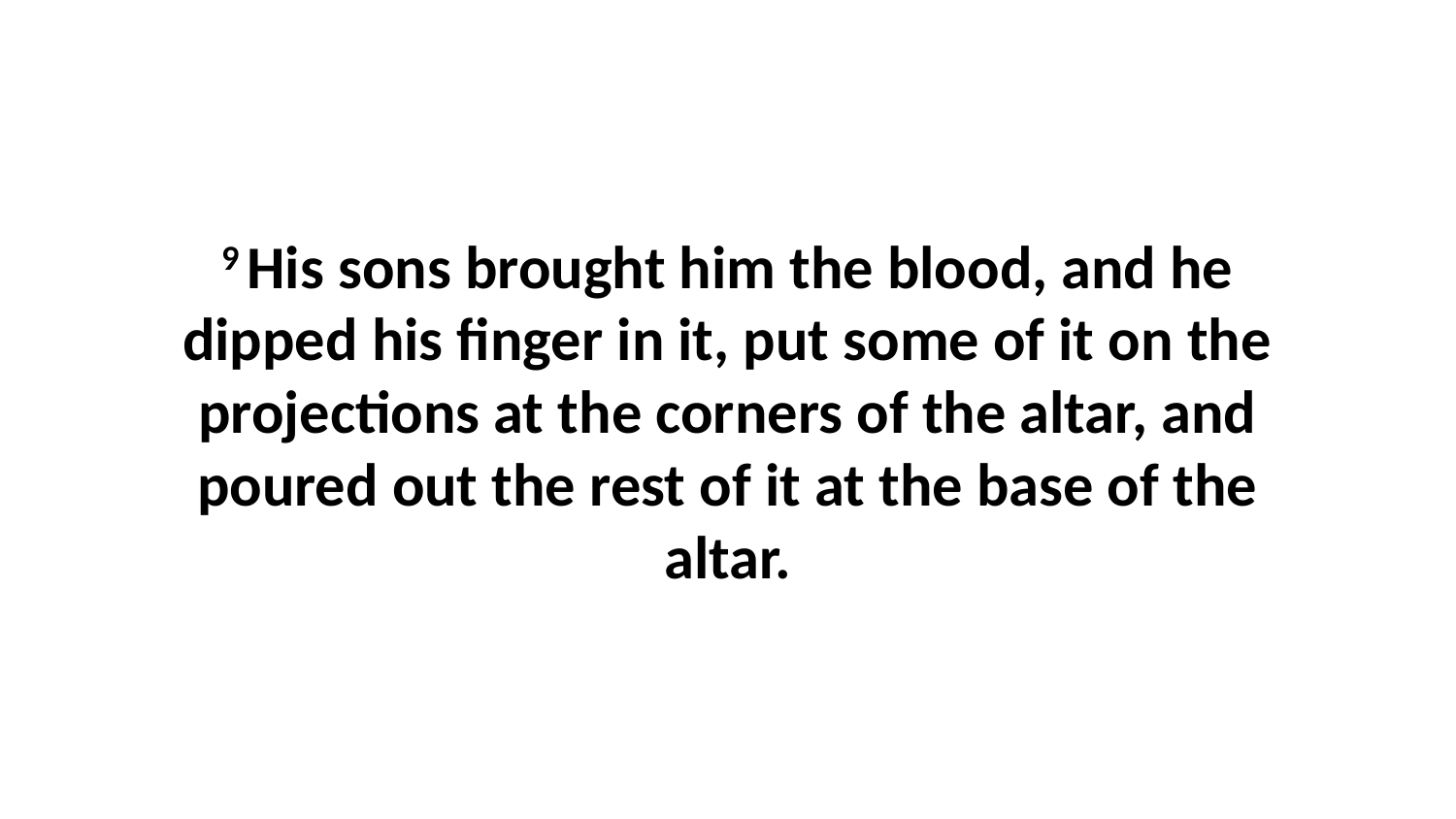

9 His sons brought him the blood, and he dipped his finger in it, put some of it on the projections at the corners of the altar, and poured out the rest of it at the base of the altar.